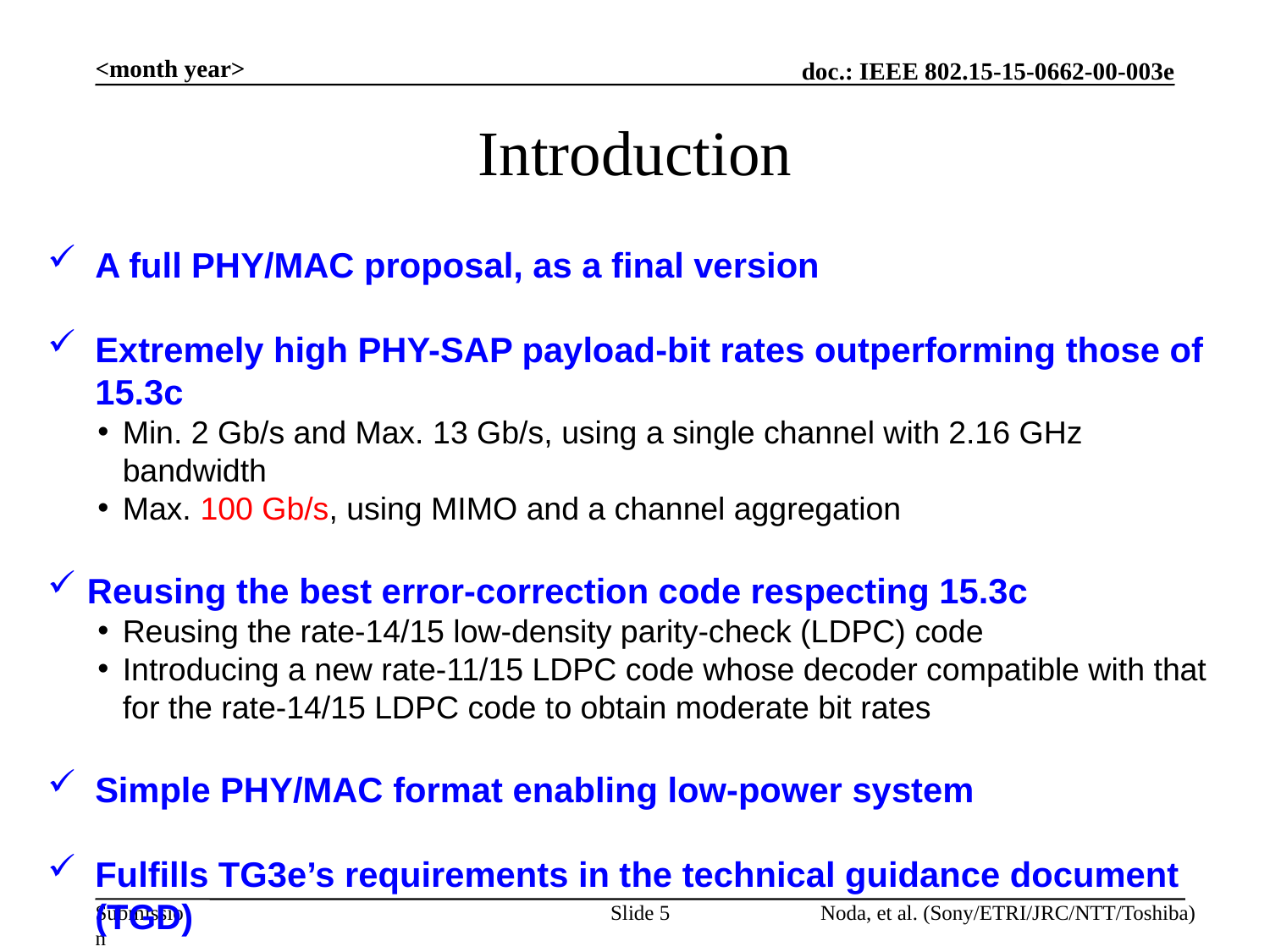

<month year>
# Introduction
A full PHY/MAC proposal, as a final version

Extremely high PHY-SAP payload-bit rates outperforming those of 15.3c
Min. 2 Gb/s and Max. 13 Gb/s, using a single channel with 2.16 GHz bandwidth
Max. 100 Gb/s, using MIMO and a channel aggregation

Reusing the best error-correction code respecting 15.3c
Reusing the rate-14/15 low-density parity-check (LDPC) code
Introducing a new rate-11/15 LDPC code whose decoder compatible with that for the rate-14/15 LDPC code to obtain moderate bit rates

Simple PHY/MAC format enabling low-power system

Fulfills TG3e’s requirements in the technical guidance document (TGD)
Slide 5
Noda, et al. (Sony/ETRI/JRC/NTT/Toshiba)